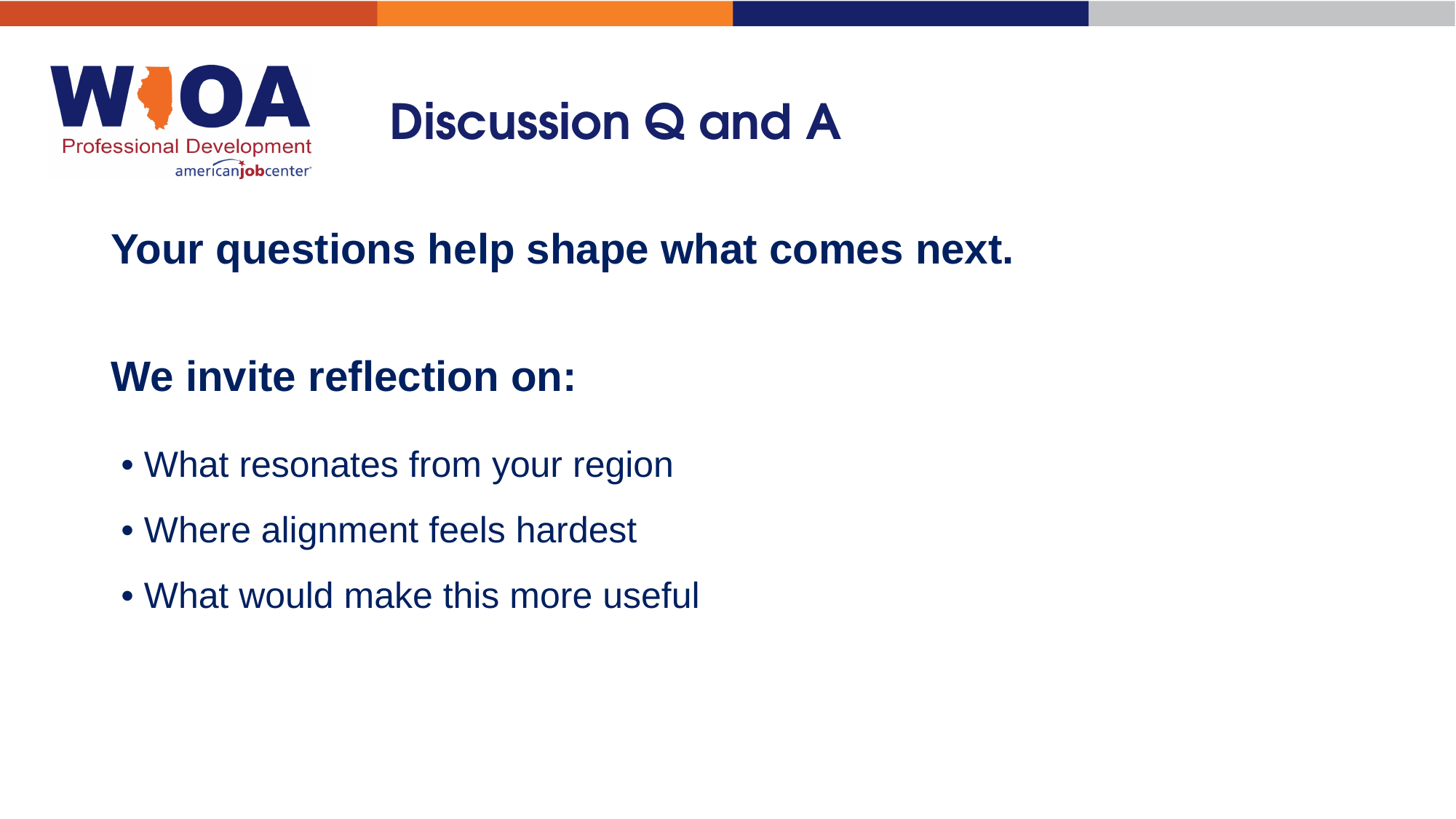

# Discussion Q and A
Your questions help shape what comes next.

We invite reflection on:
 • What resonates from your region
 • Where alignment feels hardest
 • What would make this more useful